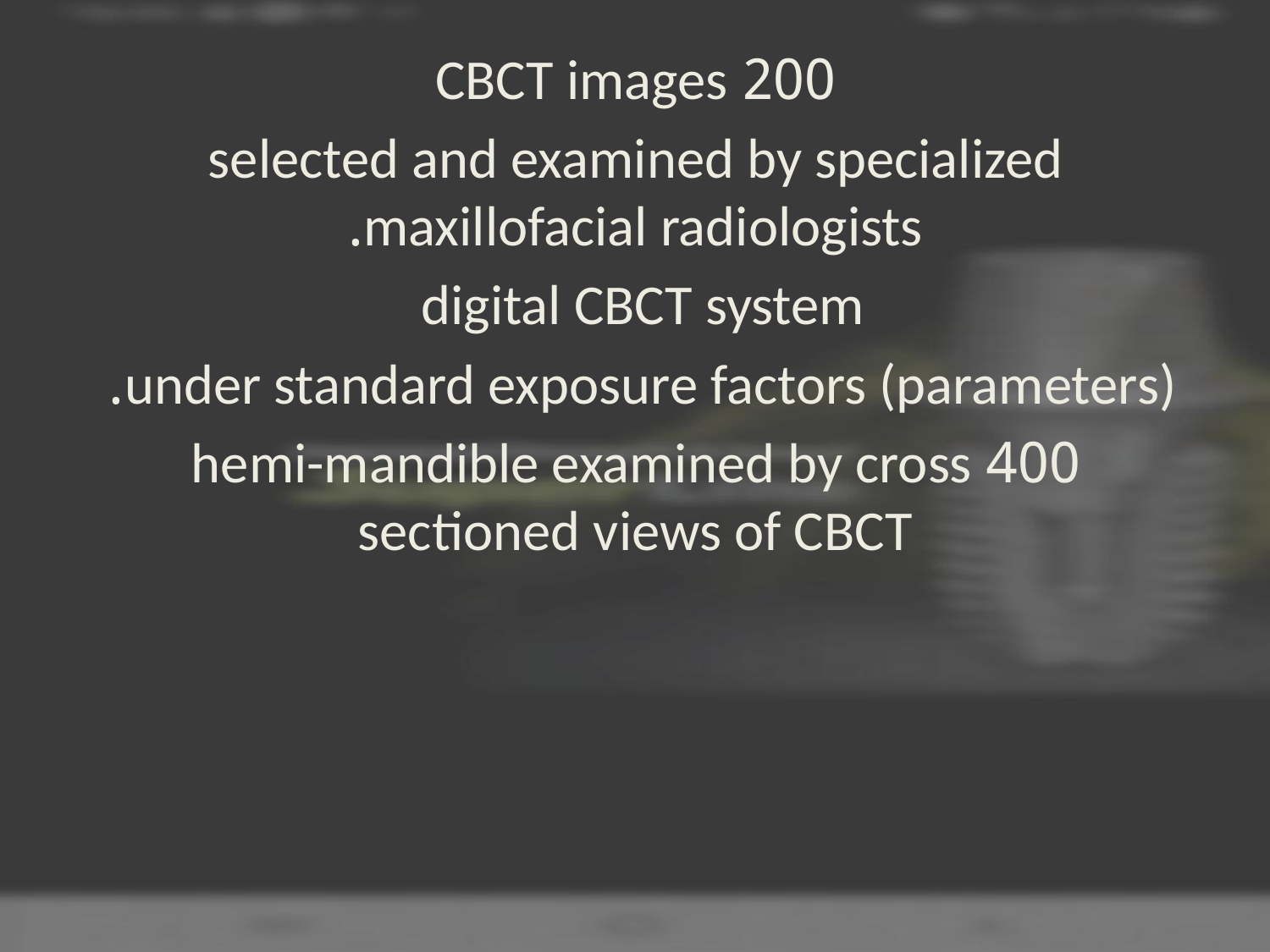

200 CBCT images
selected and examined by specialized maxillofacial radiologists.
digital CBCT system
under standard exposure factors (parameters).
400 hemi-mandible examined by cross sectioned views of CBCT